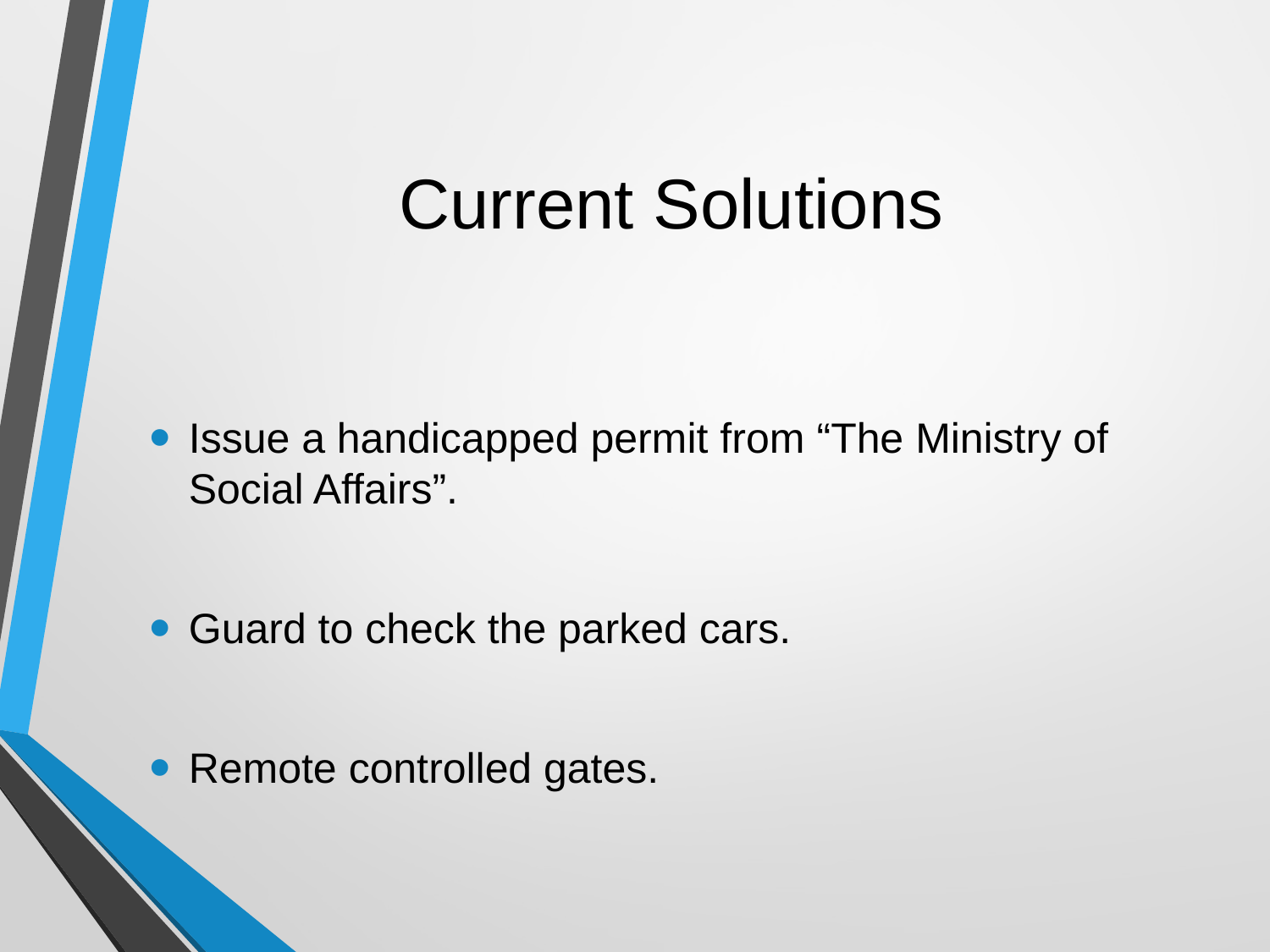

# Current Solutions
Issue a handicapped permit from “The Ministry of Social Affairs”.

Guard to check the parked cars.

Remote controlled gates.